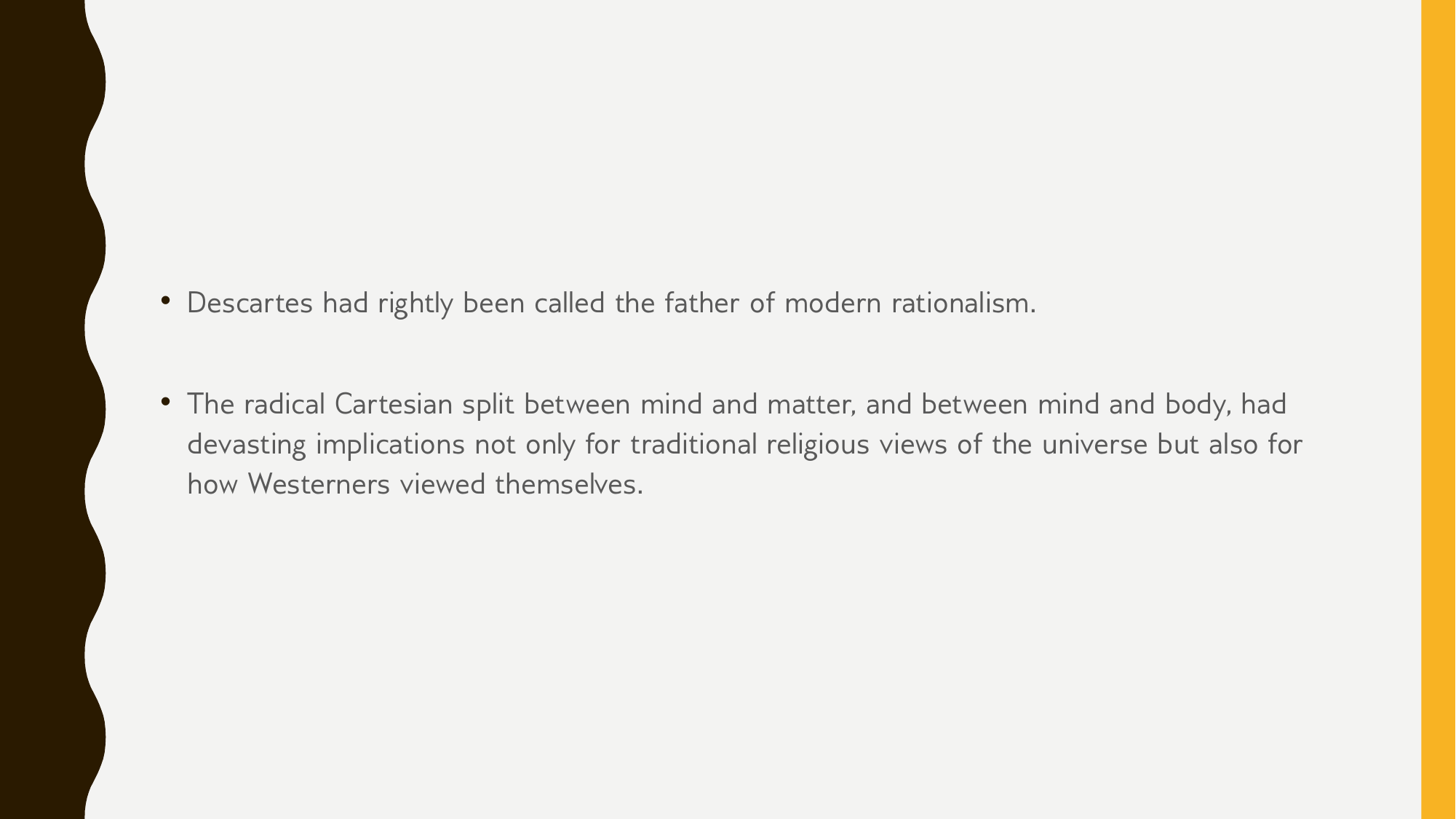

#
Descartes had rightly been called the father of modern rationalism.

The radical Cartesian split between mind and matter, and between mind and body, had devasting implications not only for traditional religious views of the universe but also for how Westerners viewed themselves.